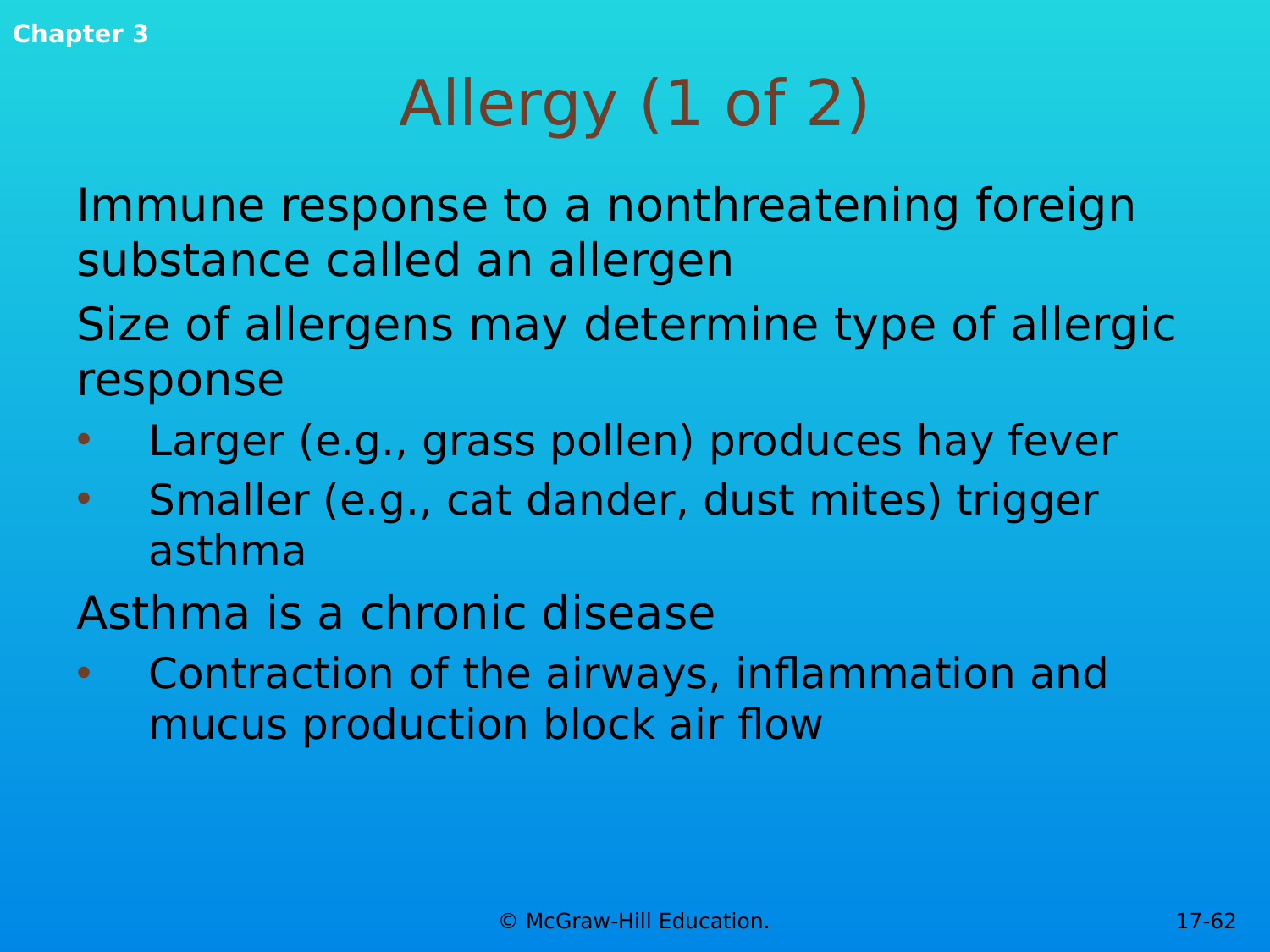

# Allergy (1 of 2)
Immune response to a nonthreatening foreign substance called an allergen
Size of allergens may determine type of allergic response
Larger (e.g., grass pollen) produces hay fever
Smaller (e.g., cat dander, dust mites) trigger asthma
Asthma is a chronic disease
Contraction of the airways, inflammation and mucus production block air flow